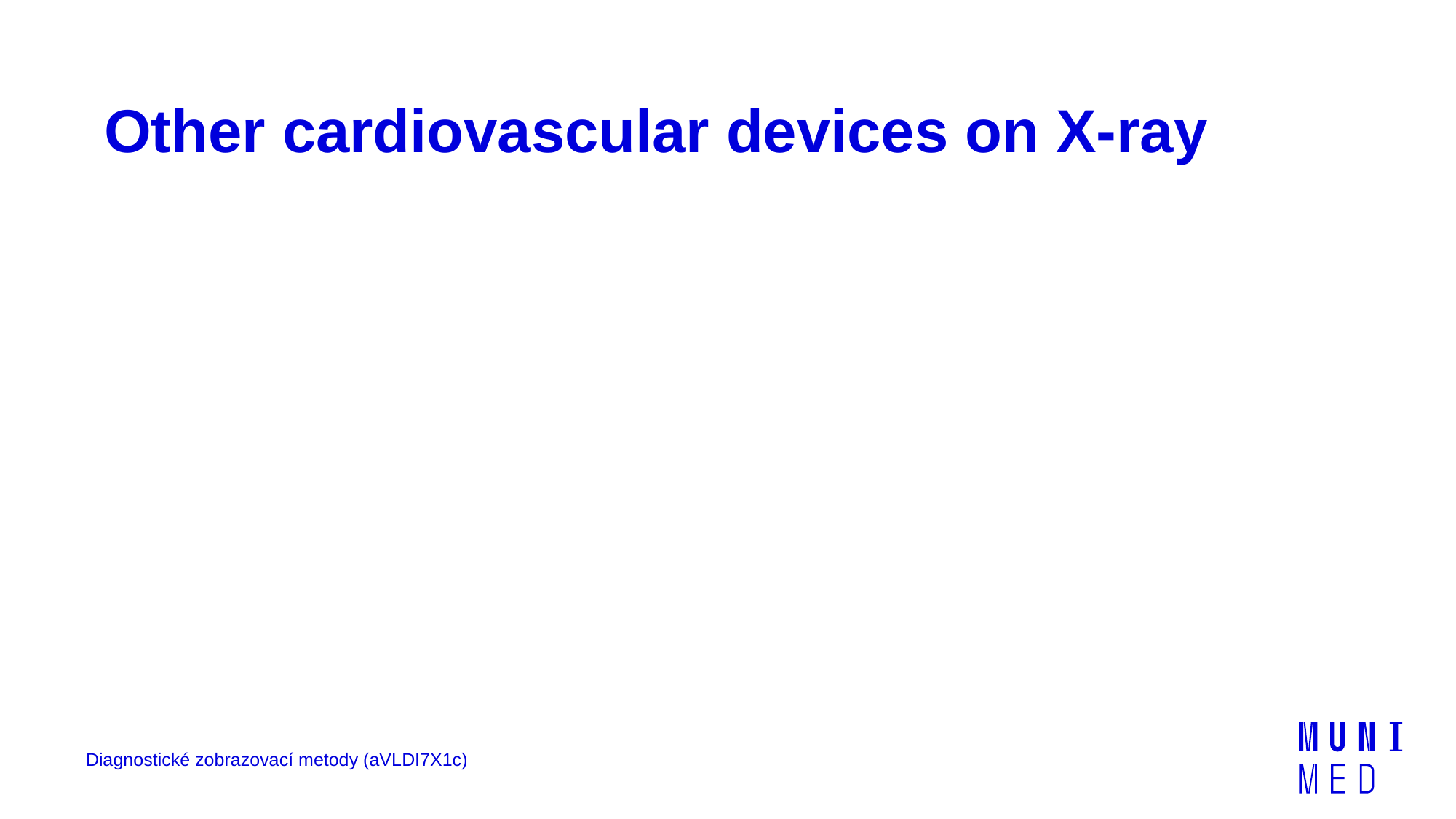

Other cardiovascular devices on X-ray
Diagnostické zobrazovací metody (aVLDI7X1c)